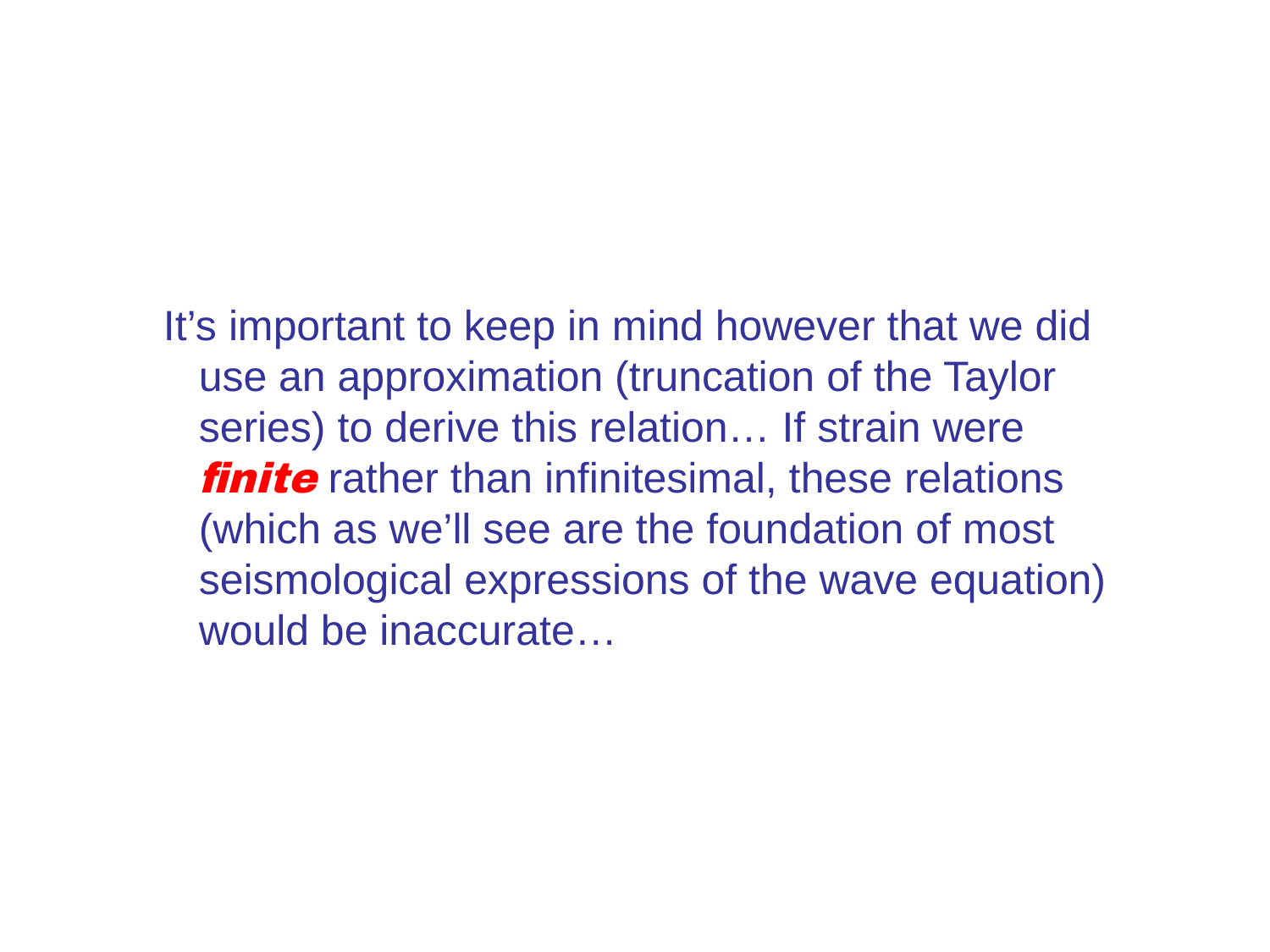

It’s important to keep in mind however that we did
   use an approximation (truncation of the Taylor
   series) to derive this relation… If strain were
   finite rather than infinitesimal, these relations
   (which as we’ll see are the foundation of most
   seismological expressions of the wave equation)
   would be inaccurate…